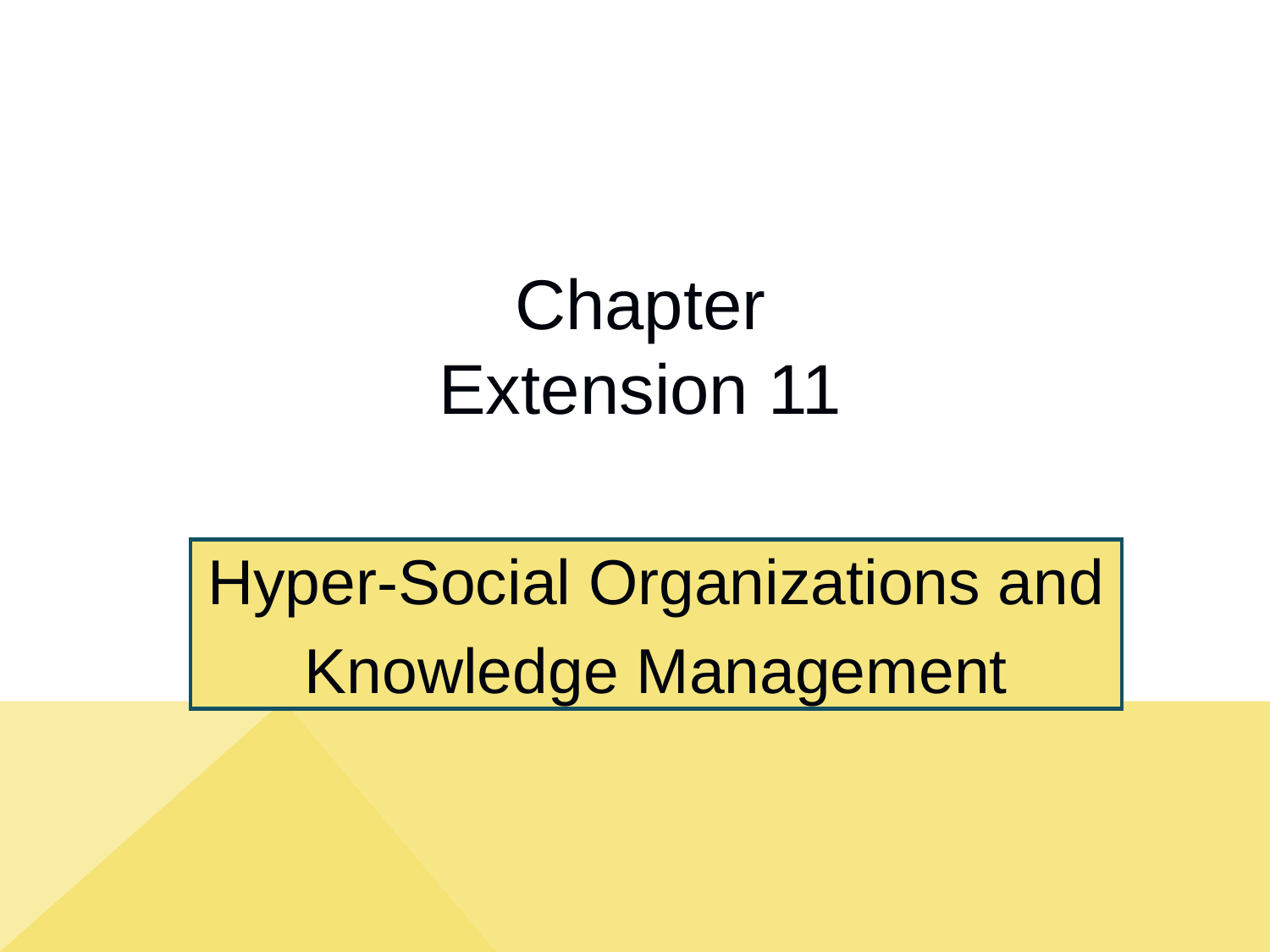

# Chapter Extension 11
Hyper-Social Organizations and
Knowledge Management